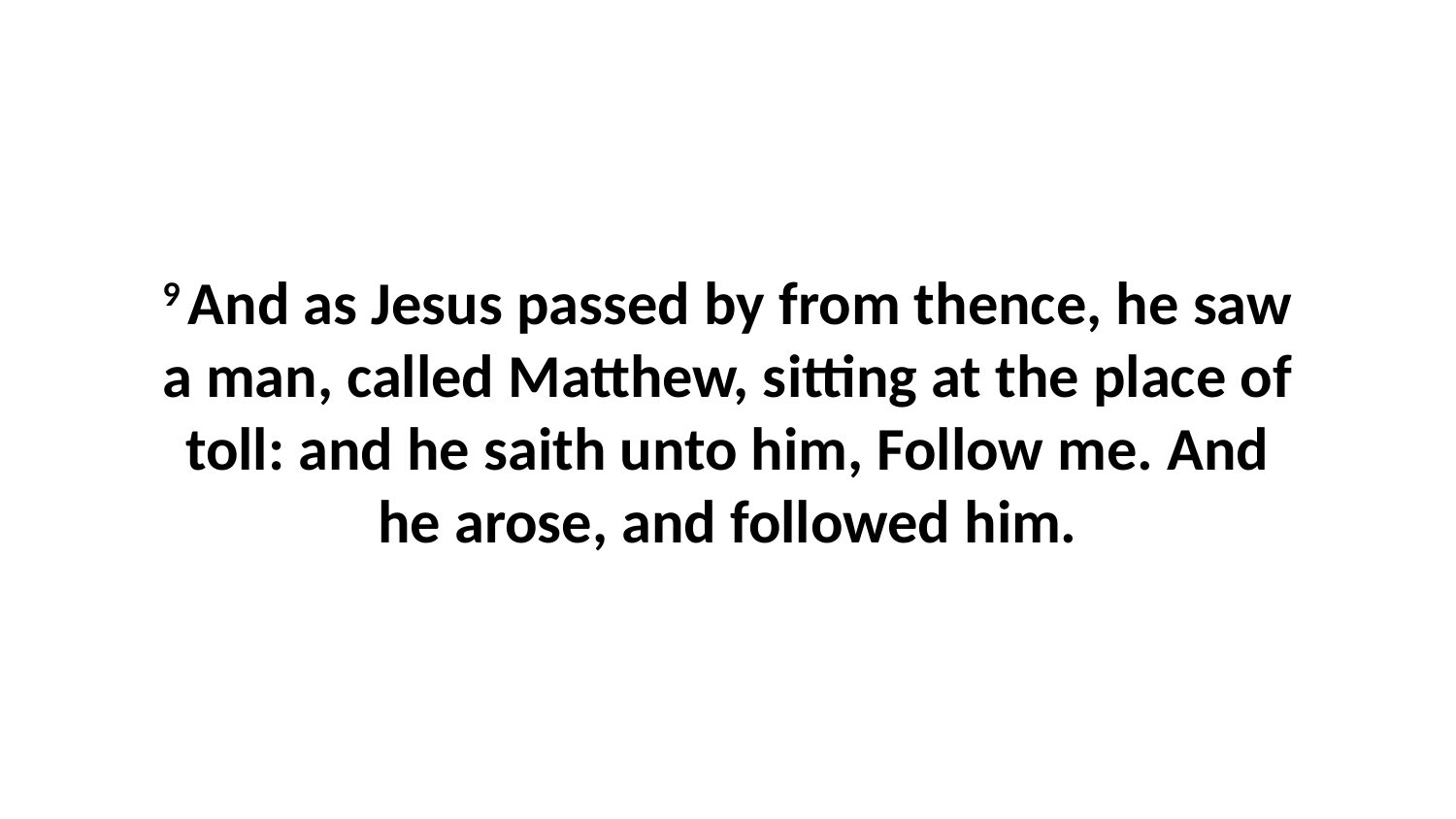

9 And as Jesus passed by from thence, he saw a man, called Matthew, sitting at the place of toll: and he saith unto him, Follow me. And he arose, and followed him.